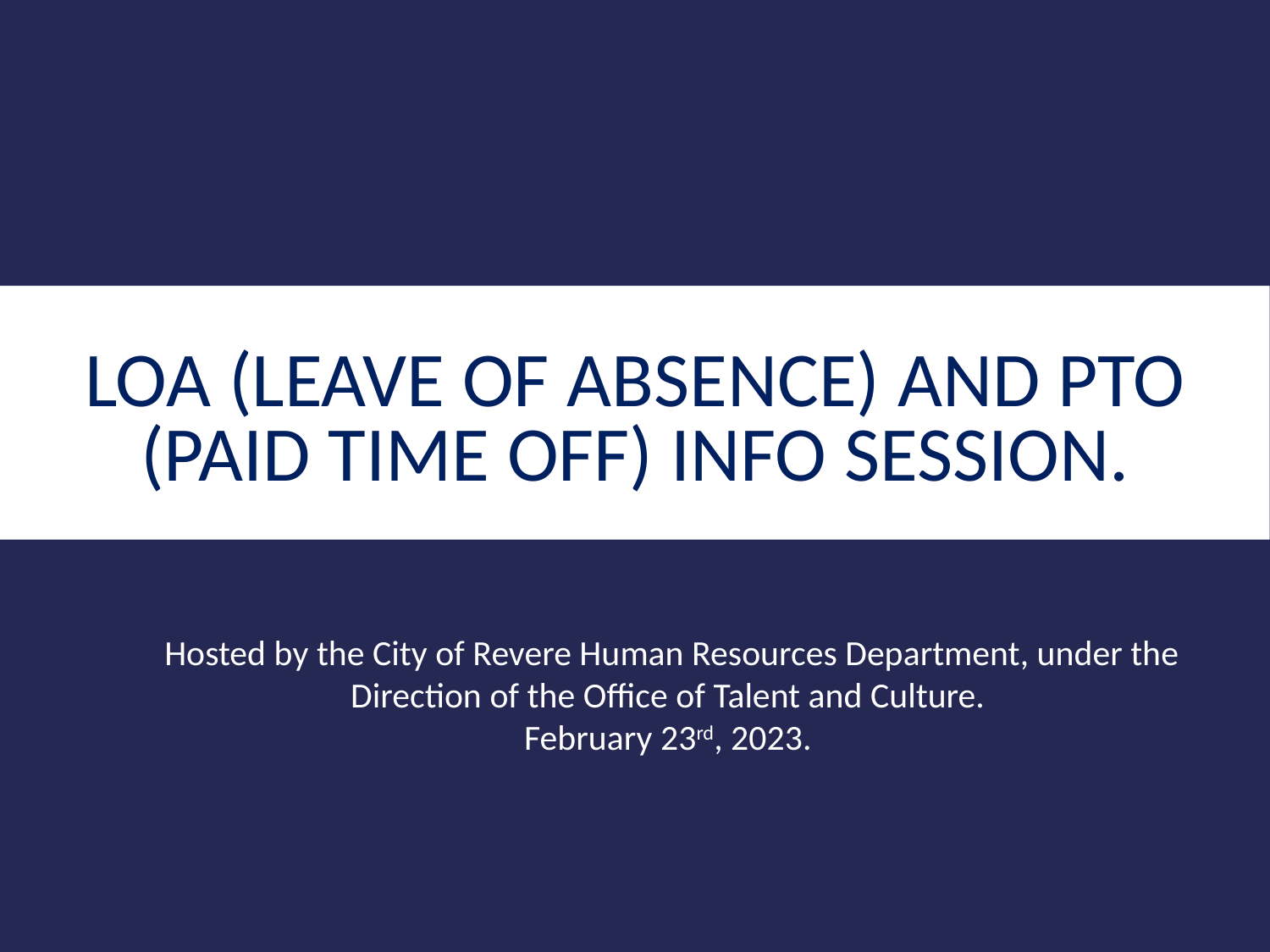

# LOA (Leave of ABSENCE) AND PTO (PAID TIME OFF) INFO SESSION.
Hosted by the City of Revere Human Resources Department, under the Direction of the Office of Talent and Culture.
February 23rd, 2023.